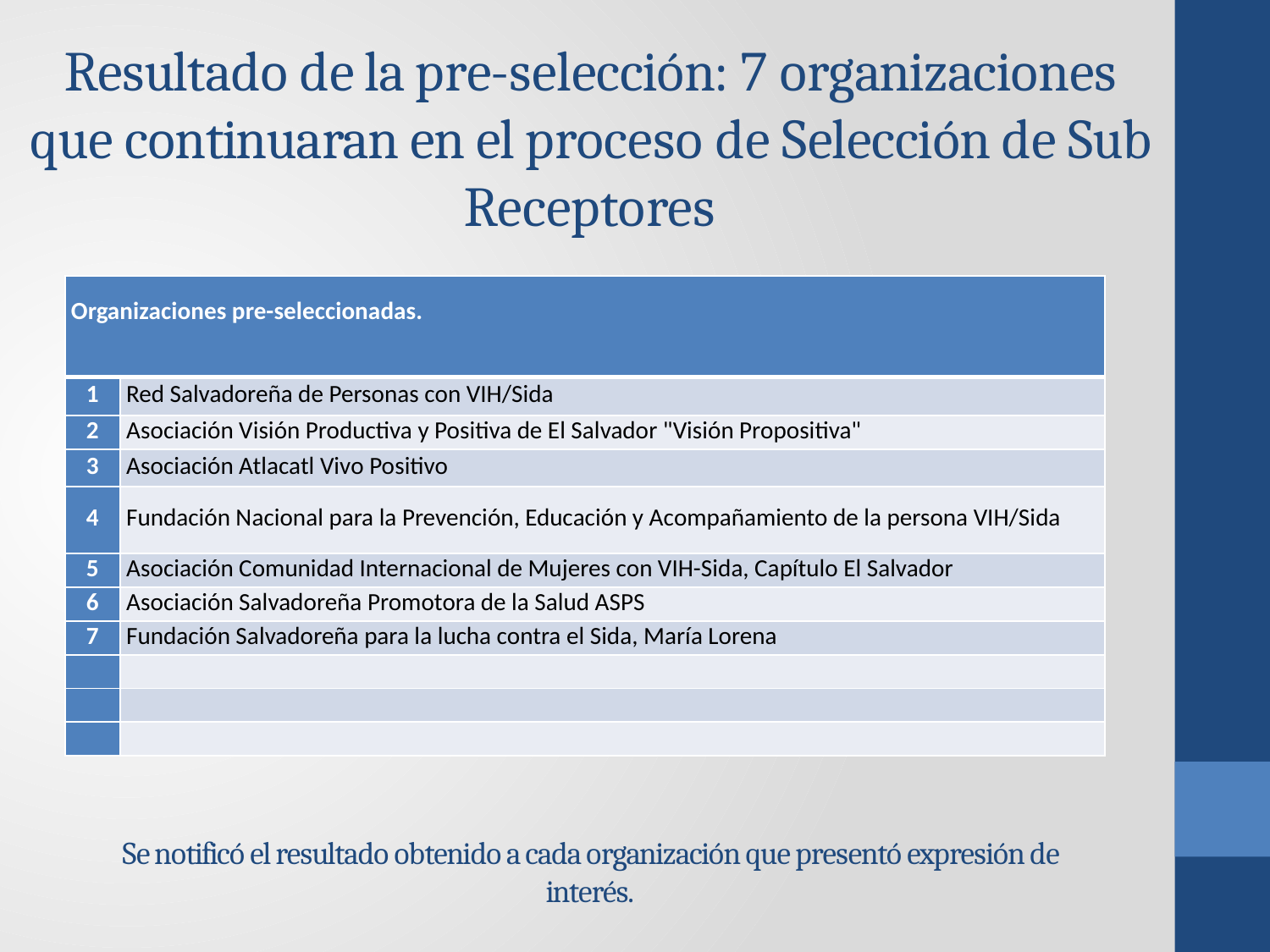

# Resultado de la pre-selección: 7 organizaciones que continuaran en el proceso de Selección de Sub Receptores
| Organizaciones pre-seleccionadas. |  |
| --- | --- |
| 1 | Red Salvadoreña de Personas con VIH/Sida |
| 2 | Asociación Visión Productiva y Positiva de El Salvador "Visión Propositiva" |
| 3 | Asociación Atlacatl Vivo Positivo |
| 4 | Fundación Nacional para la Prevención, Educación y Acompañamiento de la persona VIH/Sida |
| 5 | Asociación Comunidad Internacional de Mujeres con VIH-Sida, Capítulo El Salvador |
| 6 | Asociación Salvadoreña Promotora de la Salud ASPS |
| 7 | Fundación Salvadoreña para la lucha contra el Sida, María Lorena |
|  |  |
|  |  |
|  |  |
Se notificó el resultado obtenido a cada organización que presentó expresión de interés.